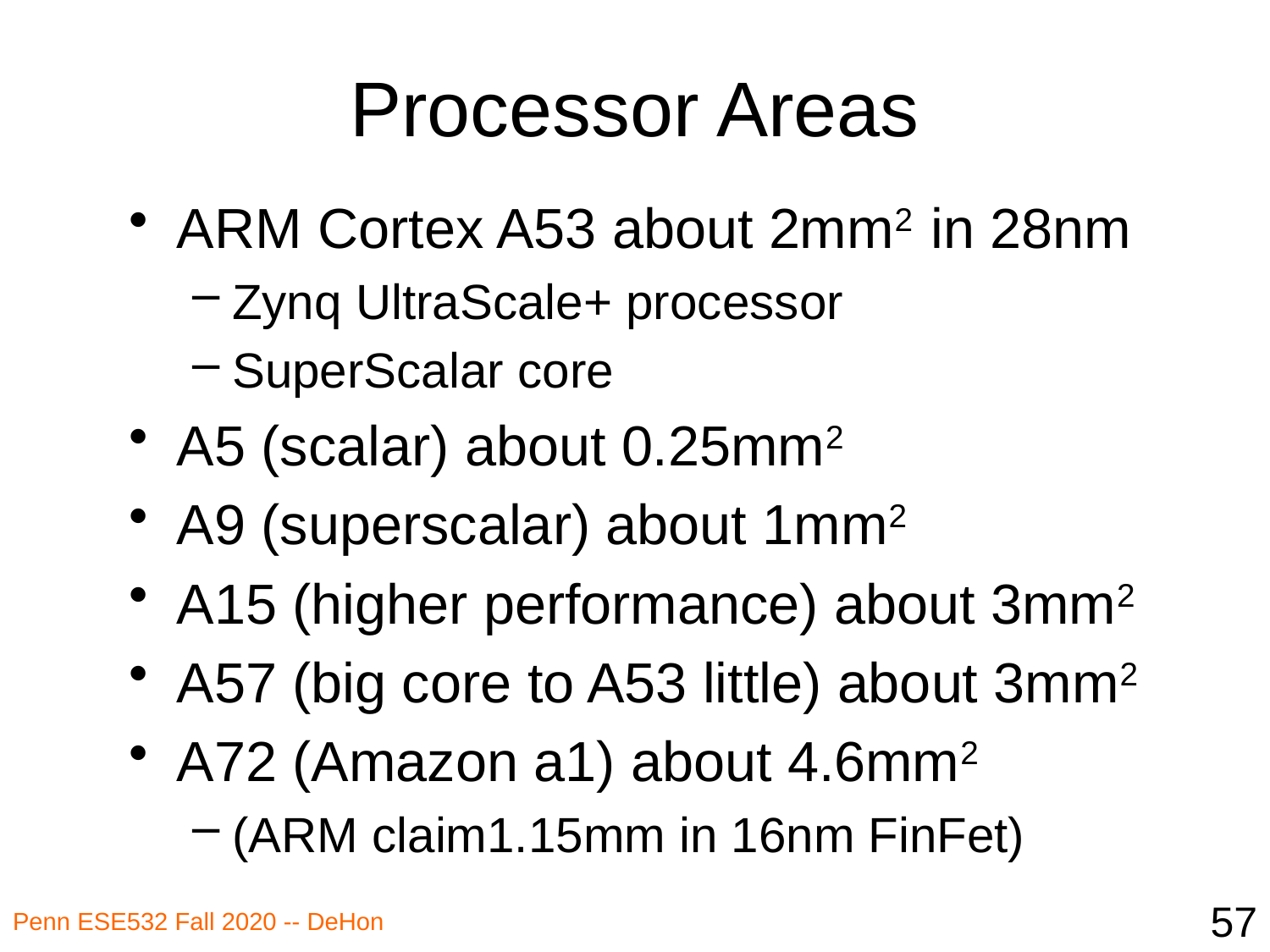

# Processor Areas
ARM Cortex A53 about 2mm2  in 28nm
Zynq UltraScale+ processor
SuperScalar core
A5 (scalar) about 0.25mm2
A9 (superscalar) about 1mm2
A15 (higher performance) about 3mm2
A57 (big core to A53 little) about 3mm2
A72 (Amazon a1) about 4.6mm2
(ARM claim1.15mm in 16nm FinFet)
57
Penn ESE532 Fall 2020 -- DeHon